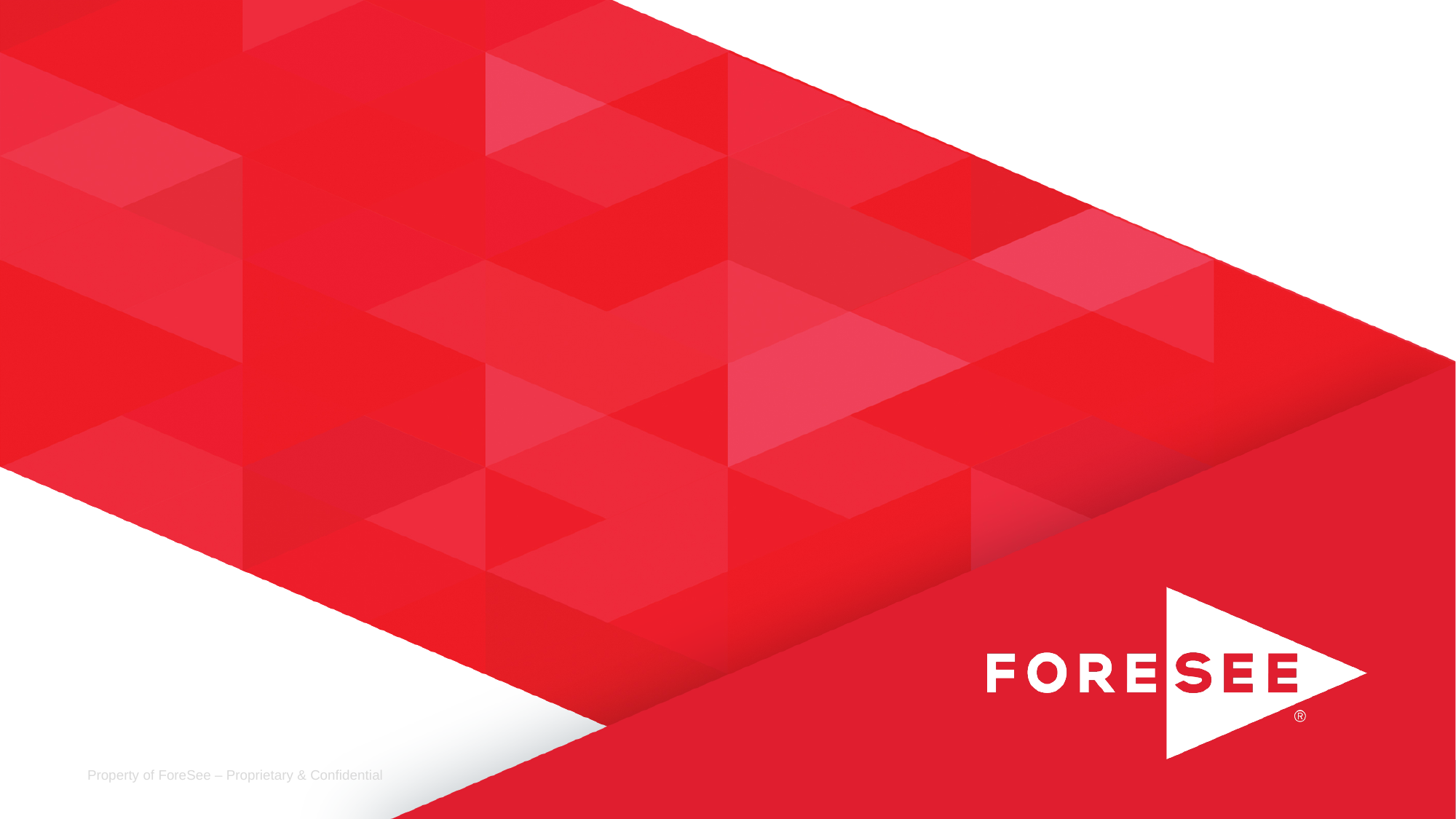

Property of ForeSee – Proprietary & Confidential